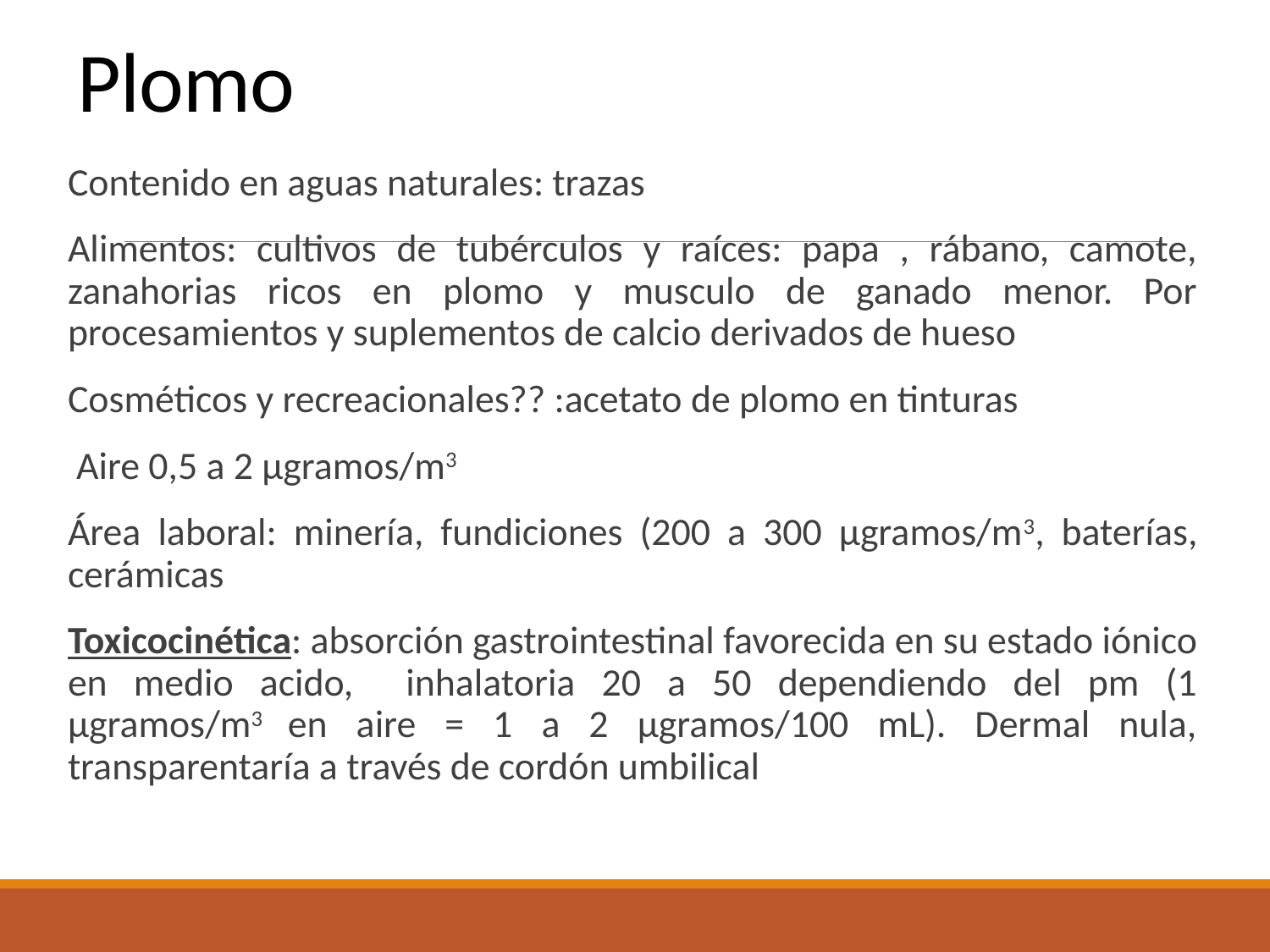

# Plomo
Contenido en aguas naturales: trazas
Alimentos: cultivos de tubérculos y raíces: papa , rábano, camote, zanahorias ricos en plomo y musculo de ganado menor. Por procesamientos y suplementos de calcio derivados de hueso
Cosméticos y recreacionales?? :acetato de plomo en tinturas
 Aire 0,5 a 2 µgramos/m3
Área laboral: minería, fundiciones (200 a 300 µgramos/m3, baterías, cerámicas
Toxicocinética: absorción gastrointestinal favorecida en su estado iónico en medio acido,  inhalatoria 20 a 50 dependiendo del pm (1 µgramos/m3 en aire = 1 a 2 µgramos/100 mL). Dermal nula, transparentaría a través de cordón umbilical